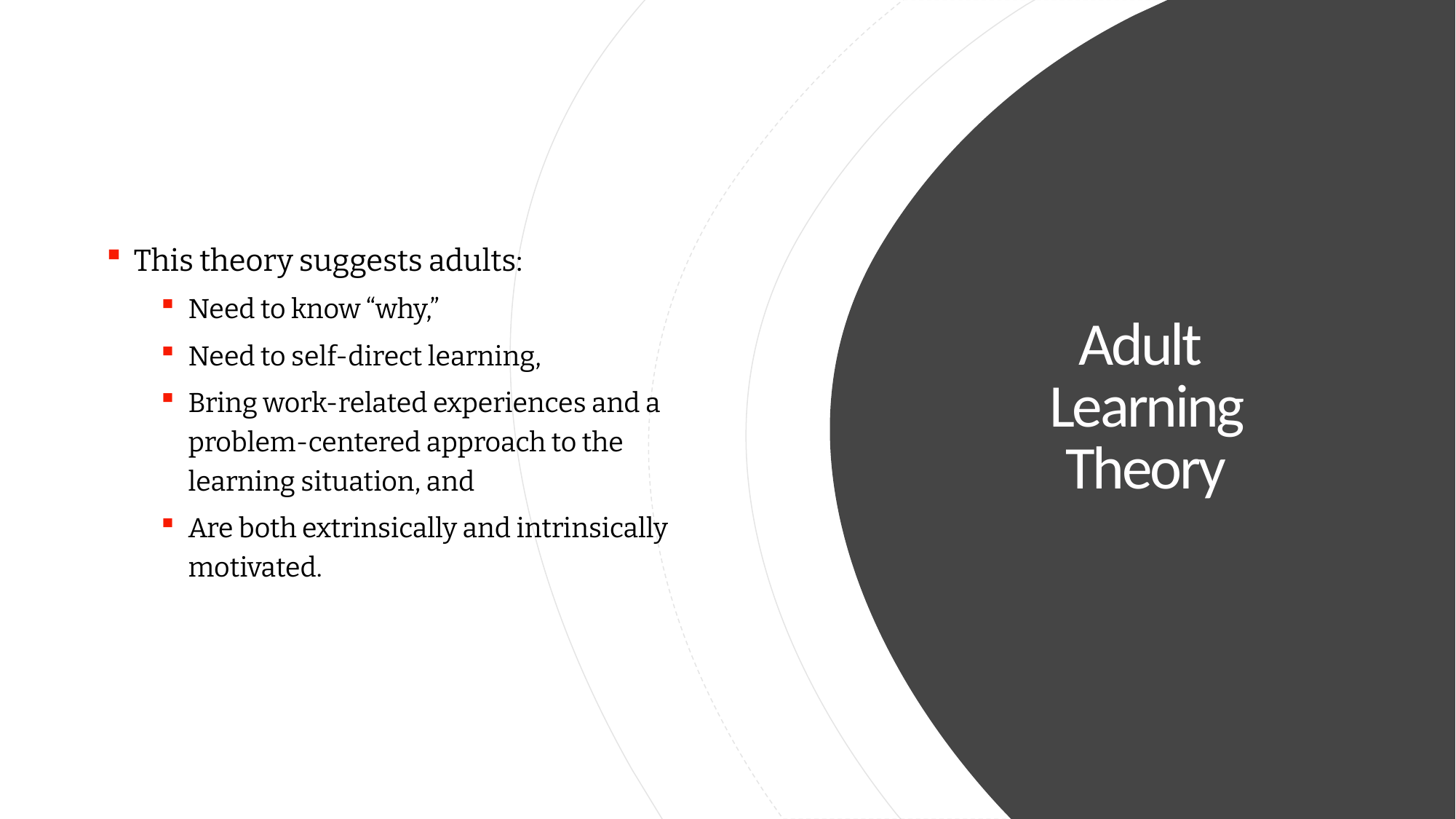

This theory suggests adults:
Need to know “why,”
Need to self-direct learning,
Bring work-related experiences and a problem-centered approach to the learning situation, and
Are both extrinsically and intrinsically motivated.
# Adult Learning Theory